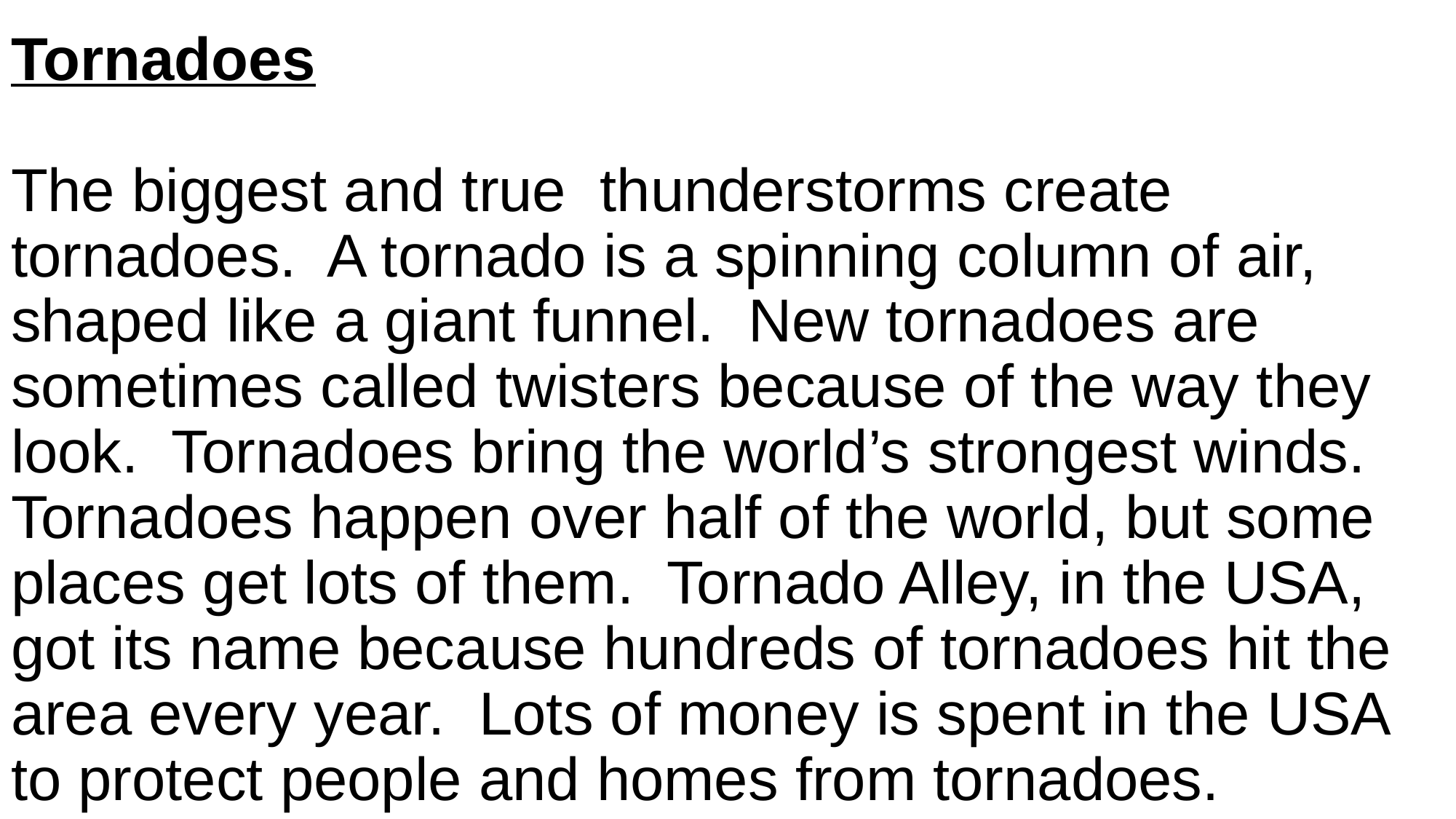

# Tornadoes The biggest and true  thunderstorms create tornadoes.  A tornado is a spinning column of air, shaped like a giant funnel.  New tornadoes are sometimes called twisters because of the way they look.  Tornadoes bring the world’s strongest winds.  Tornadoes happen over half of the world, but some places get lots of them.  Tornado Alley, in the USA, got its name because hundreds of tornadoes hit the area every year.  Lots of money is spent in the USA to protect people and homes from tornadoes.